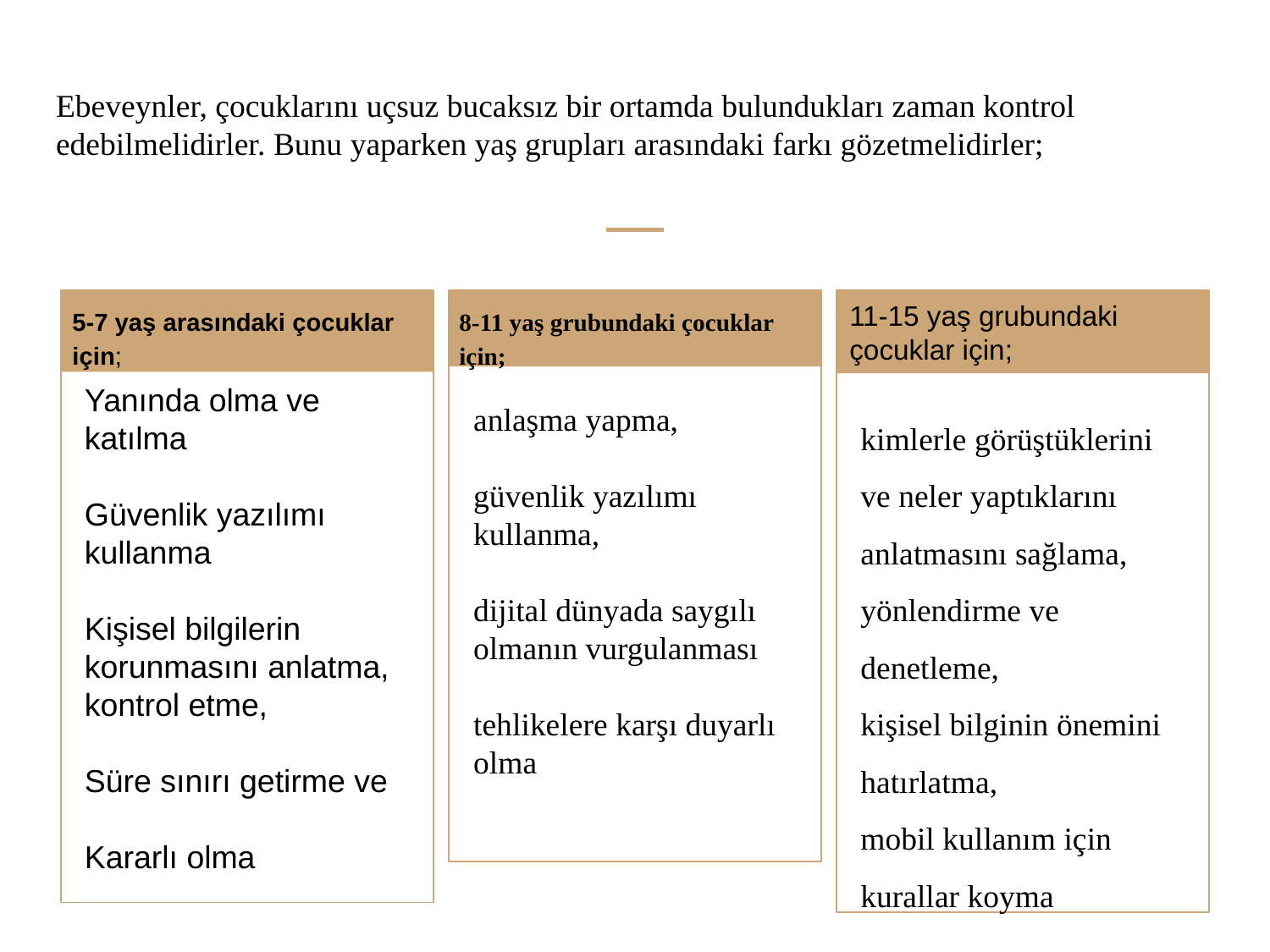

Ebeveynler, çocuklarını uçsuz bucaksız bir ortamda bulundukları zaman kontrol edebilmelidirler. Bunu yaparken yaş grupları arasındaki farkı gözetmelidirler;

5-7 yaş arasındaki çocuklar için;
8-11 yaş grubundaki çocuklar için;

11-15 yaş grubundaki çocuklar için;
Yanında olma ve katılma

Güvenlik yazılımı kullanma

Kişisel bilgilerin korunmasını anlatma, kontrol etme,

Süre sınırı getirme ve

Kararlı olma
anlaşma yapma,

güvenlik yazılımı kullanma,

dijital dünyada saygılı olmanın vurgulanması

tehlikelere karşı duyarlı olma

kimlerle görüştüklerini ve neler yaptıklarını anlatmasını sağlama,
yönlendirme ve denetleme,
kişisel bilginin önemini hatırlatma,
mobil kullanım için kurallar koyma